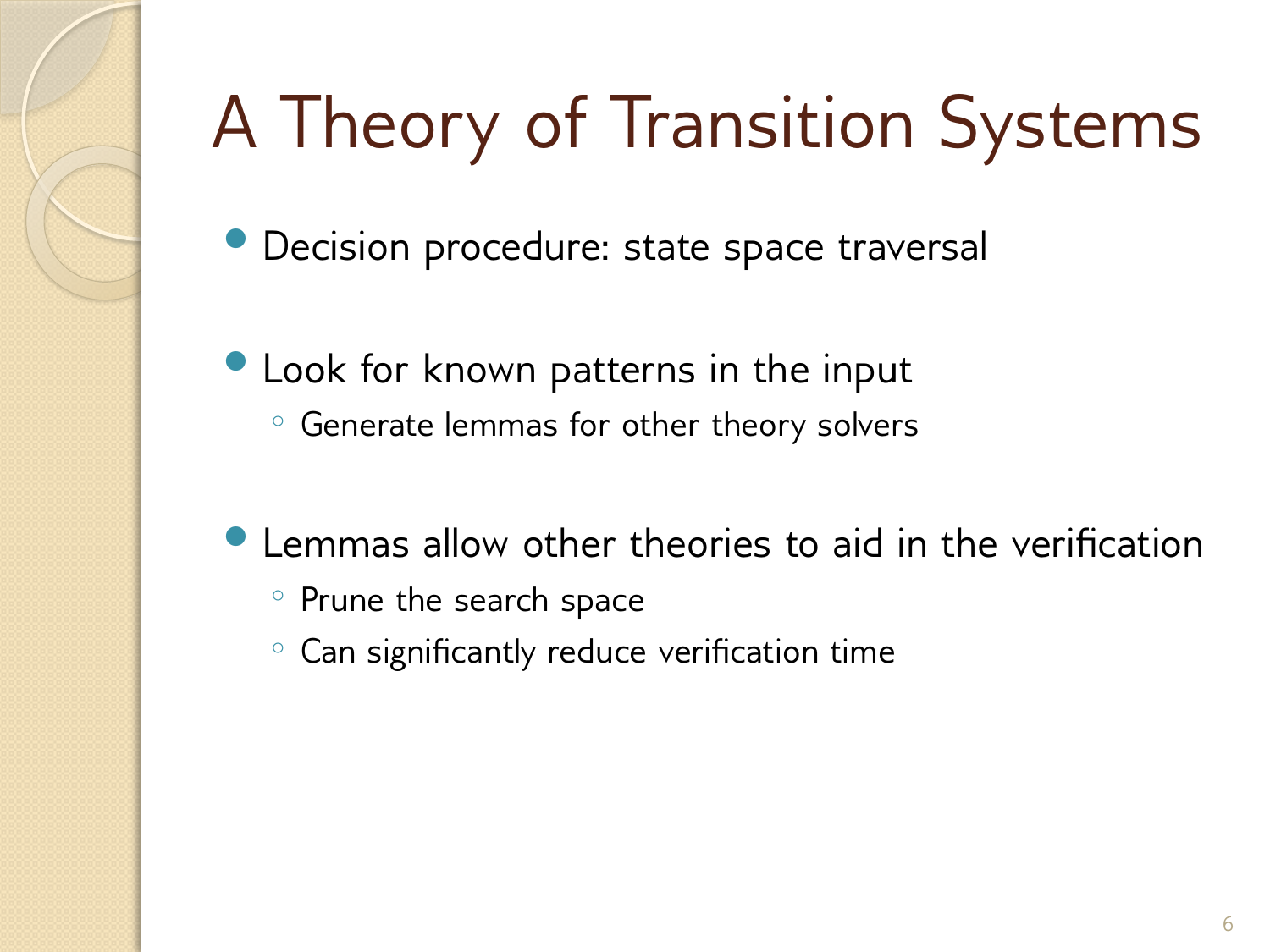

# A Theory of Transition Systems
Decision procedure: state space traversal

Look for known patterns in the input
Generate lemmas for other theory solvers

Lemmas allow other theories to aid in the verification
Prune the search space
Can significantly reduce verification time

6